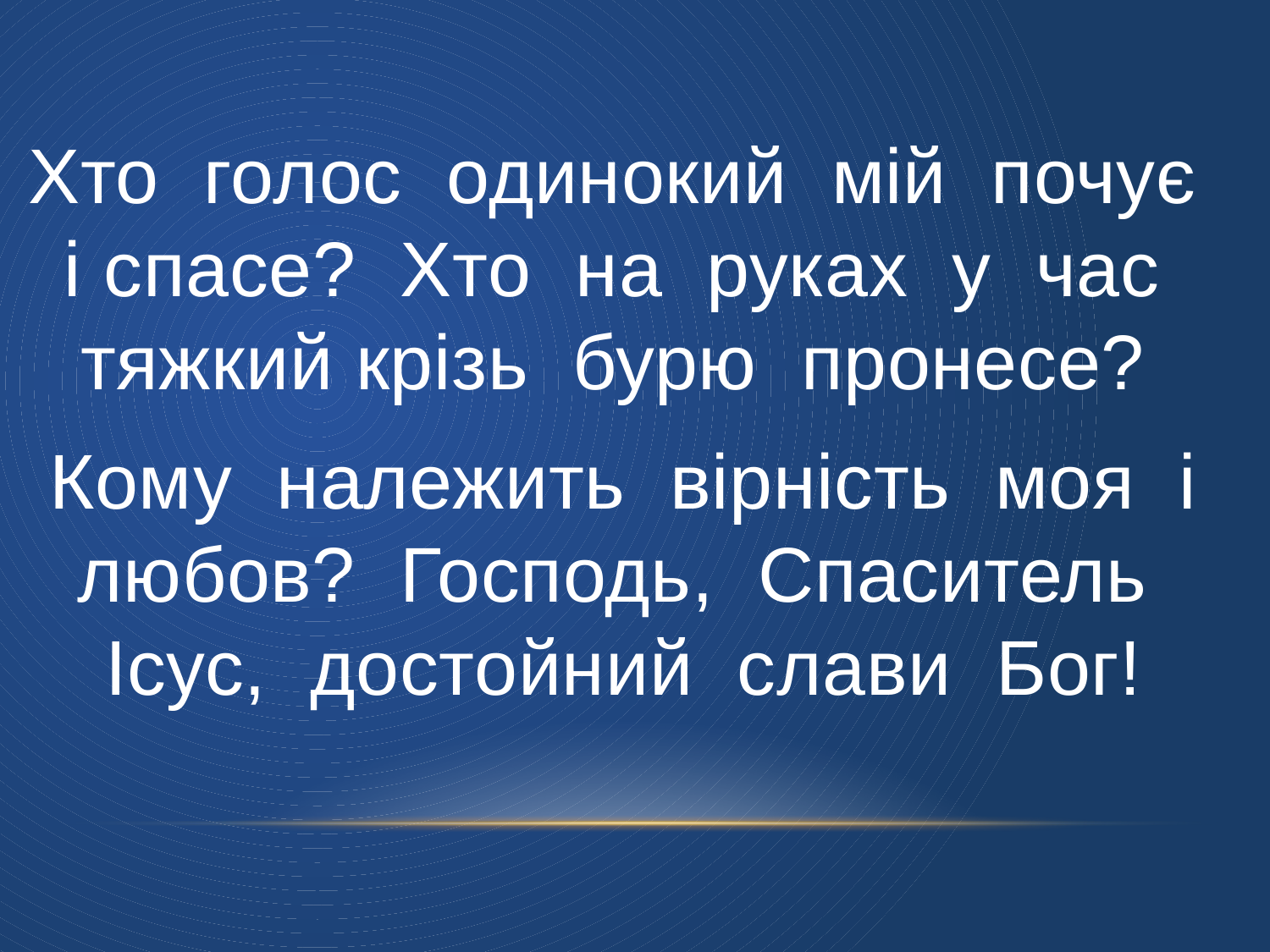

Хто  голос  одинокий  мій  почує  і спасе?  Хто  на  руках  у  час  тяжкий крізь  бурю  пронесе?
Кому  належить  вірність  моя  і любов?  Господь,  Спаситель  Ісус,  достойний  слави  Бог!